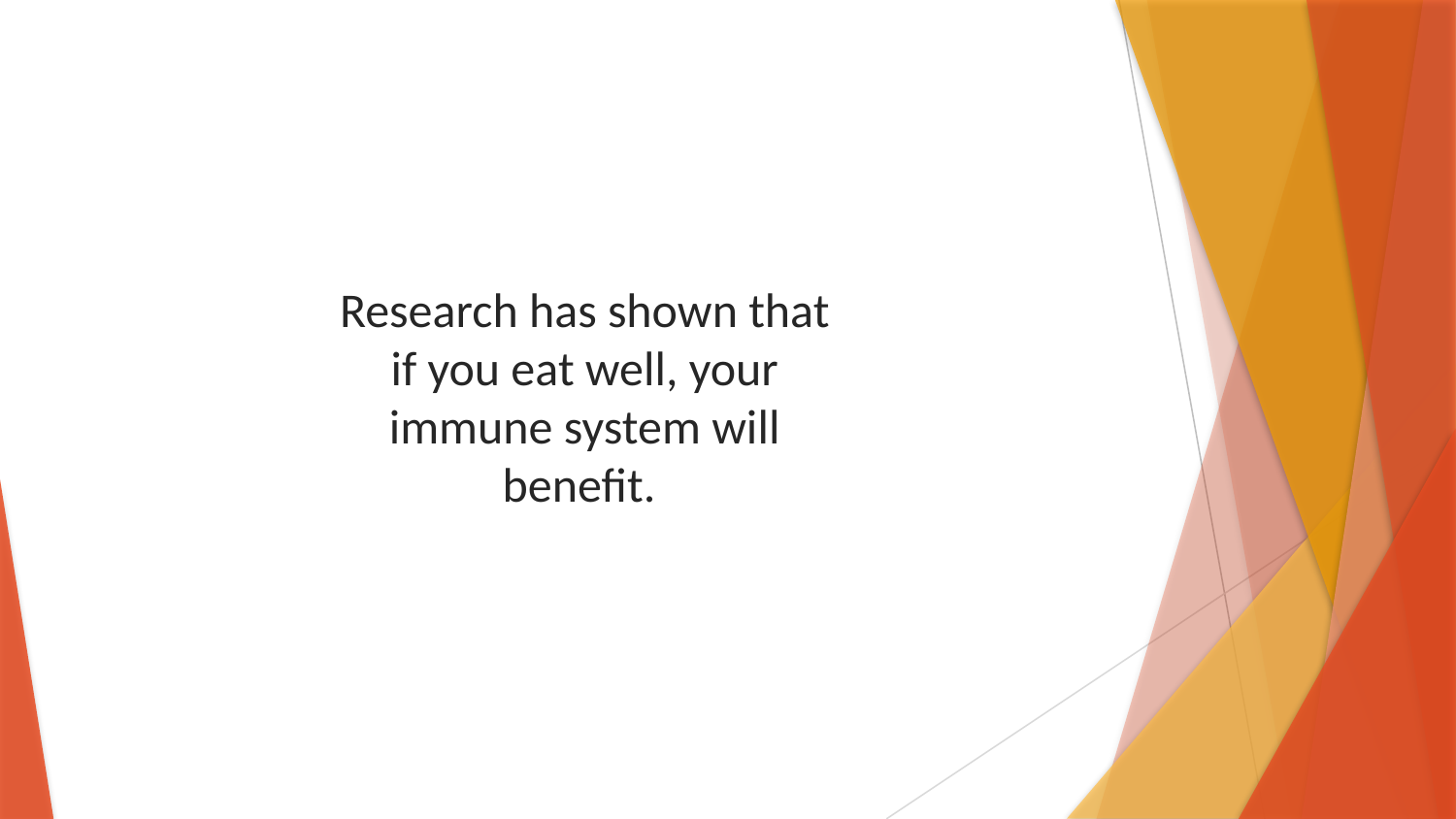

Research has shown that if you eat well, your immune system will benefit.